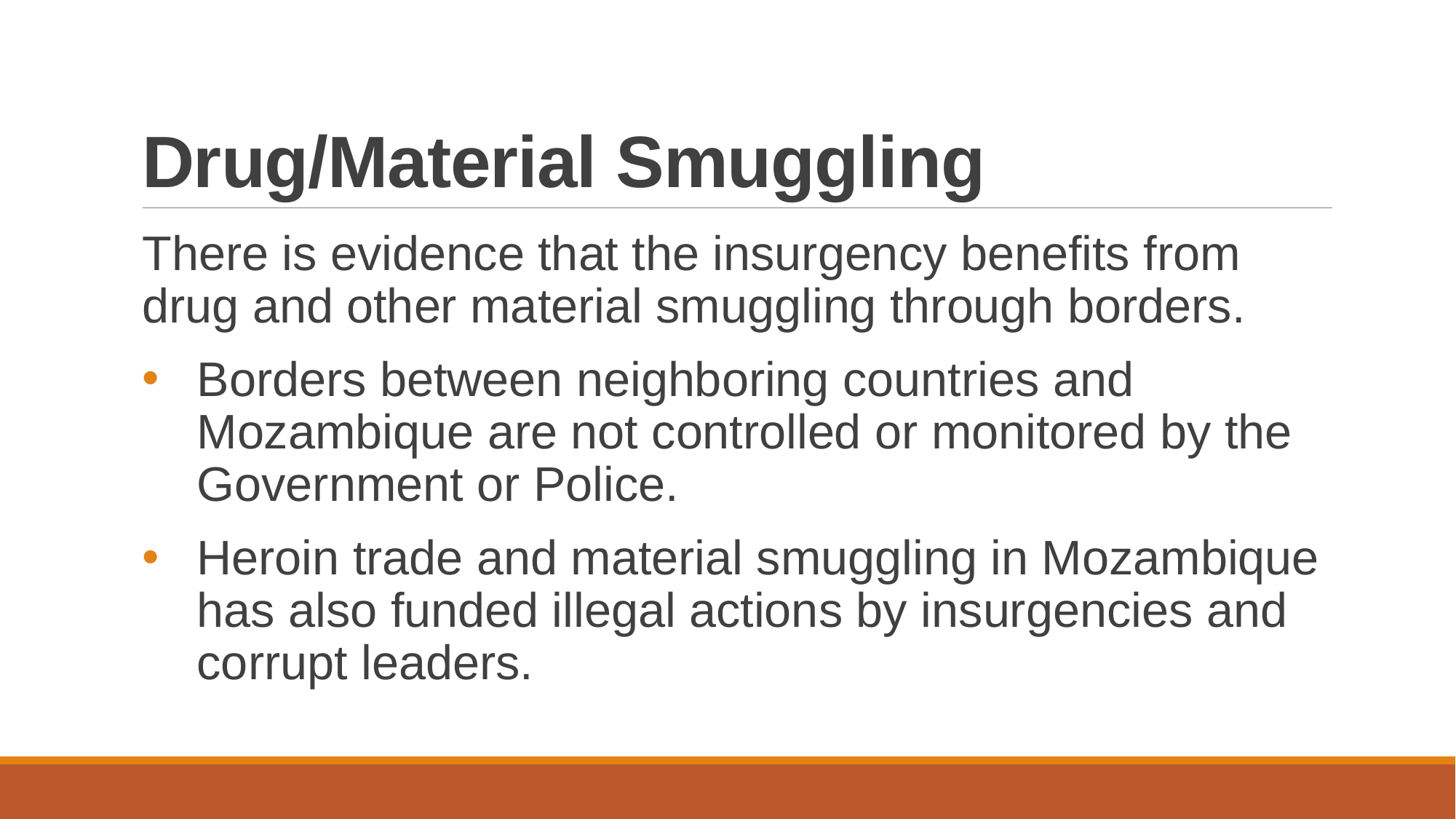

# Drug/Material Smuggling
There is evidence that the insurgency benefits from drug and other material smuggling through borders.
Borders between neighboring countries and Mozambique are not controlled or monitored by the Government or Police.
Heroin trade and material smuggling in Mozambique has also funded illegal actions by insurgencies and corrupt leaders.